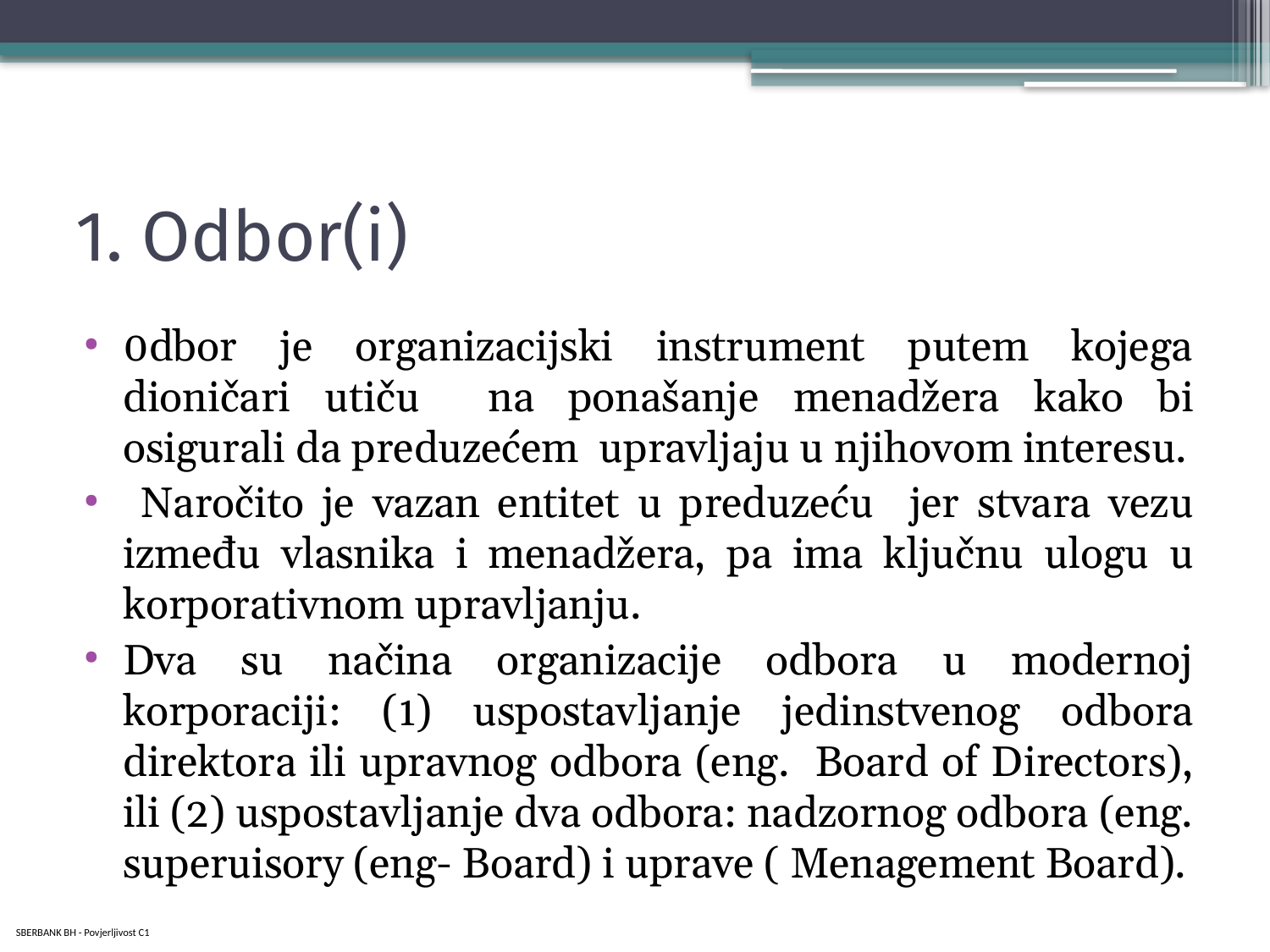

# 1. Odbor(i)
0dbor je organizacijski instrument putem kojega dioničari utiču  na ponašanje menadžera kako bi osigurali da preduzećem  upravljaju u njihovom interesu.
 Naročito je vazan entitet u preduzeću  jer stvara vezu između vlasnika i menadžera, pa ima ključnu ulogu u korporativnom upravljanju.
Dva su načina organizacije odbora u modernoj korporaciji: (1) uspostavljanje jedinstvenog odbora direktora ili upravnog odbora (eng.  Board of Directors), ili (2) uspostavljanje dva odbora: nadzornog odbora (eng. superuisory (eng- Board) i uprave ( Menagement Board).